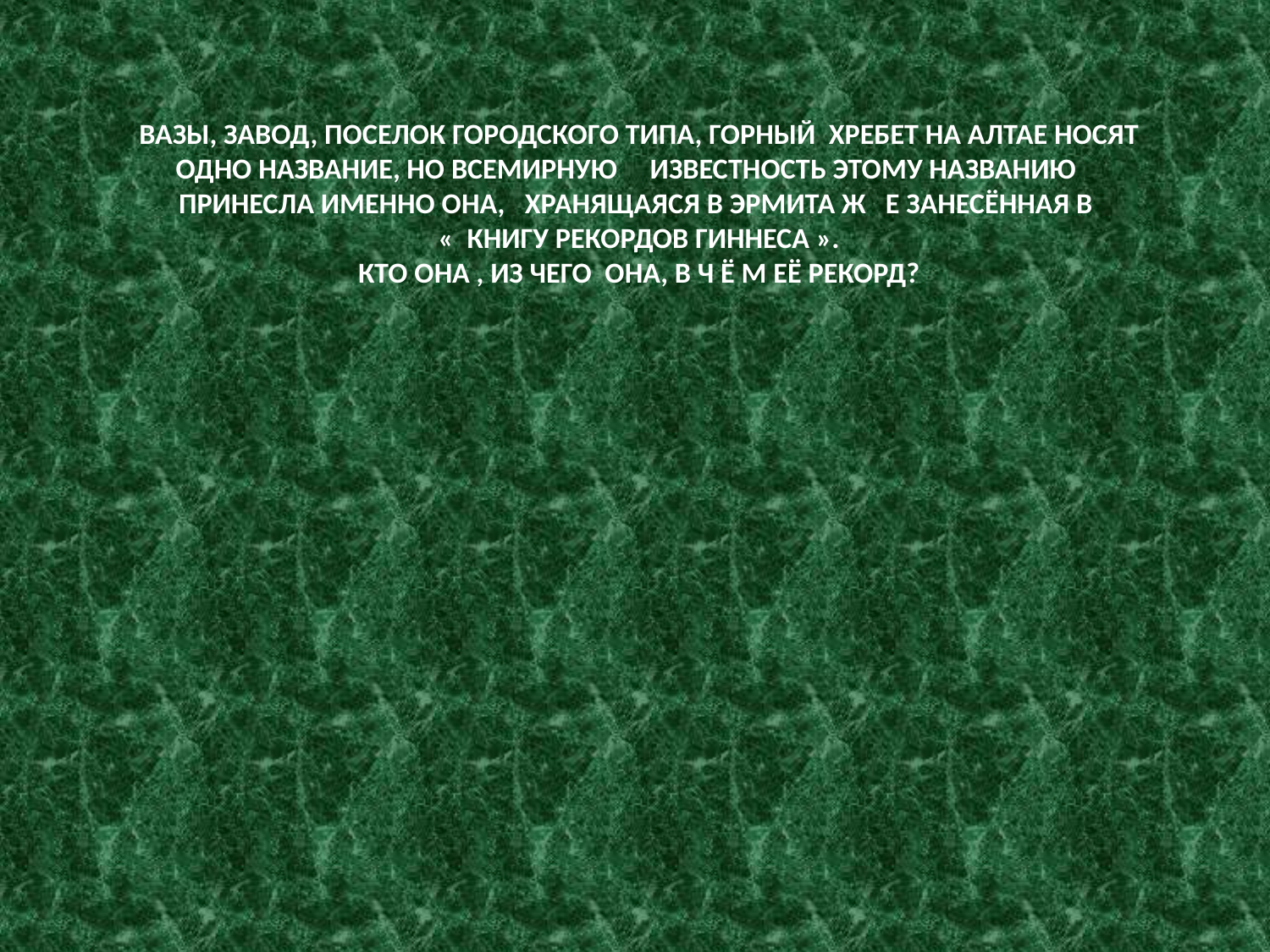

# Вазы, завод, поселок городского типа, горный  хребет на Алтае носят одно название, но всемирную     известность этому названию     принесла именно она,   хранящаяся в Эрмита ж   е занесённая в «  Книгу рекордов Гиннеса ». Кто она , из чего  она, в ч ё м её рекорд?